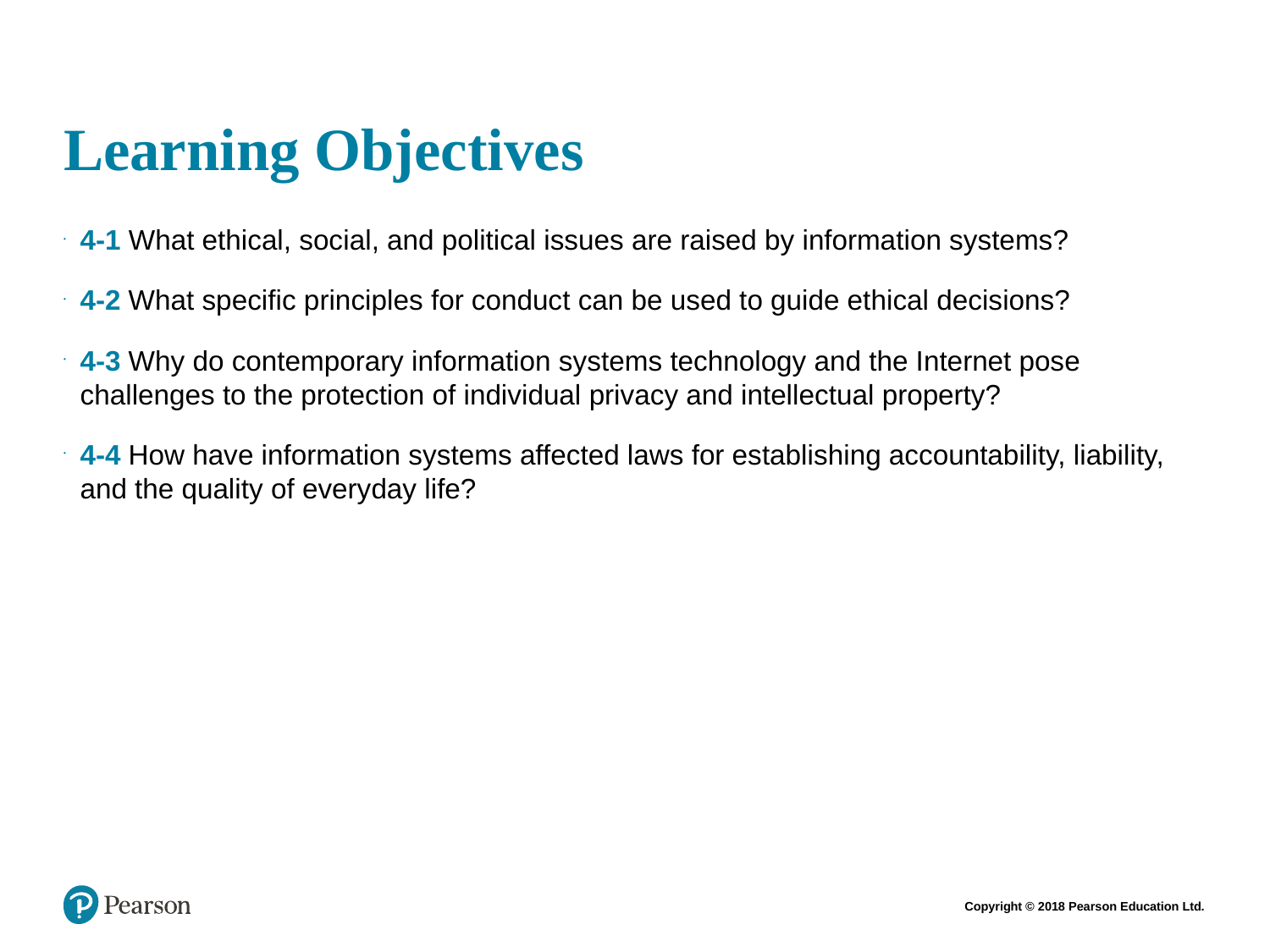

# Learning Objectives
4-1 What ethical, social, and political issues are raised by information systems?
4-2 What specific principles for conduct can be used to guide ethical decisions?
4-3 Why do contemporary information systems technology and the Internet pose challenges to the protection of individual privacy and intellectual property?
4-4 How have information systems affected laws for establishing accountability, liability, and the quality of everyday life?